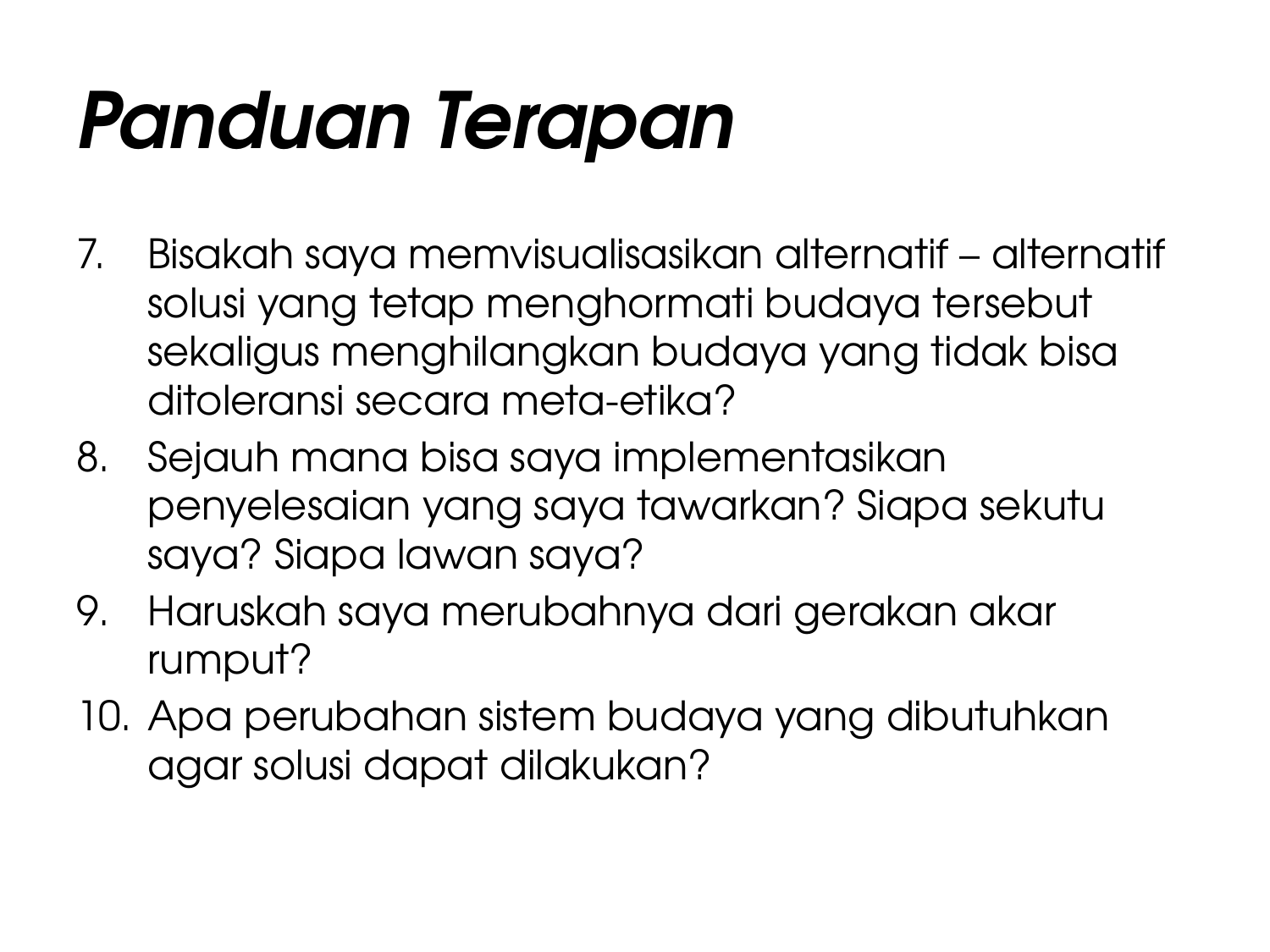

# Panduan Terapan
Bisakah saya memvisualisasikan alternatif – alternatif solusi yang tetap menghormati budaya tersebut sekaligus menghilangkan budaya yang tidak bisa ditoleransi secara meta-etika?
Sejauh mana bisa saya implementasikan penyelesaian yang saya tawarkan? Siapa sekutu saya? Siapa lawan saya?
Haruskah saya merubahnya dari gerakan akar rumput?
Apa perubahan sistem budaya yang dibutuhkan agar solusi dapat dilakukan?